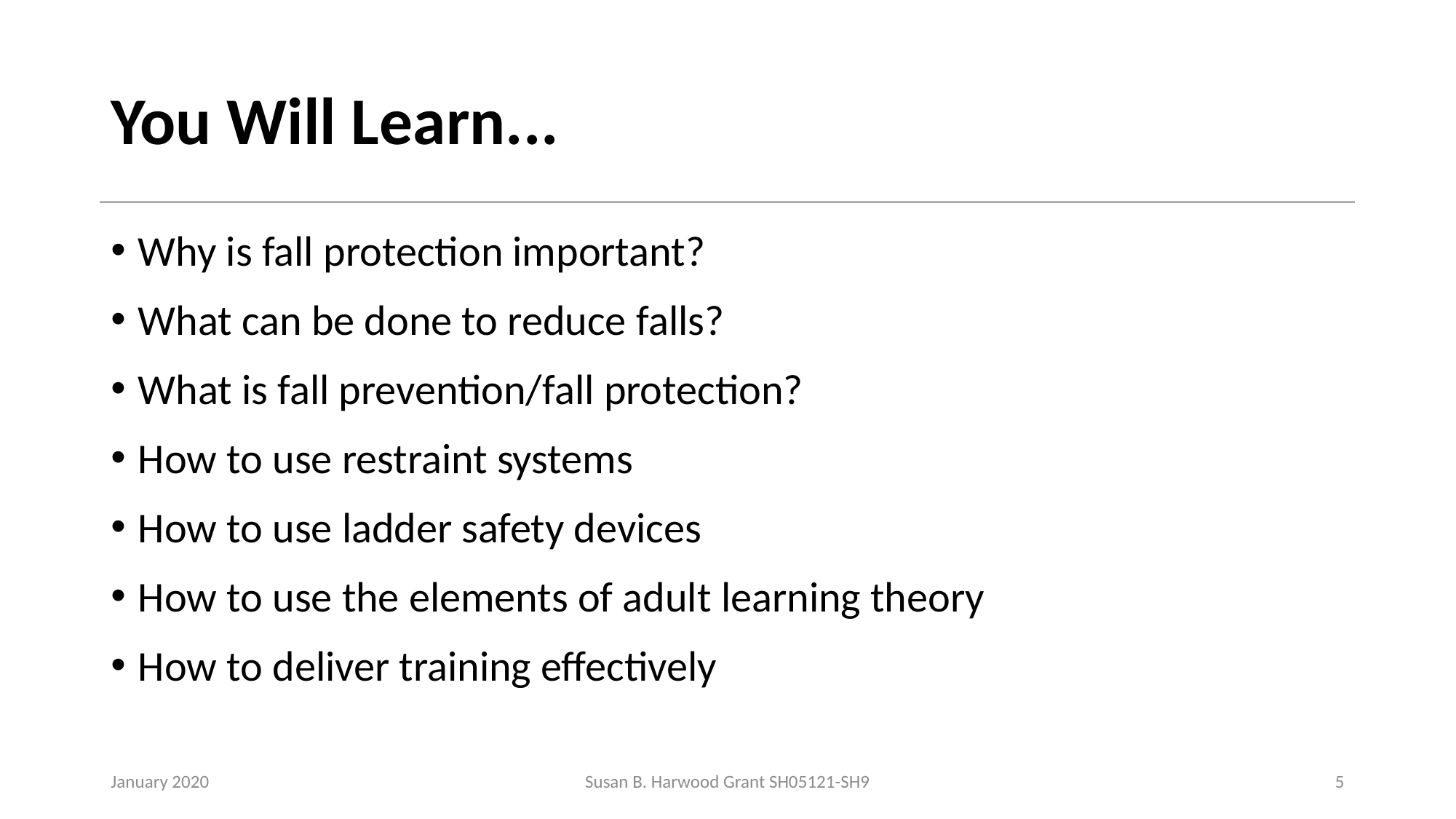

# You Will Learn...
Why is fall protection important?
What can be done to reduce falls?
What is fall prevention/fall protection?
How to use restraint systems
How to use ladder safety devices
How to use the elements of adult learning theory
How to deliver training effectively
January 2020
Susan B. Harwood Grant SH05121-SH9
5